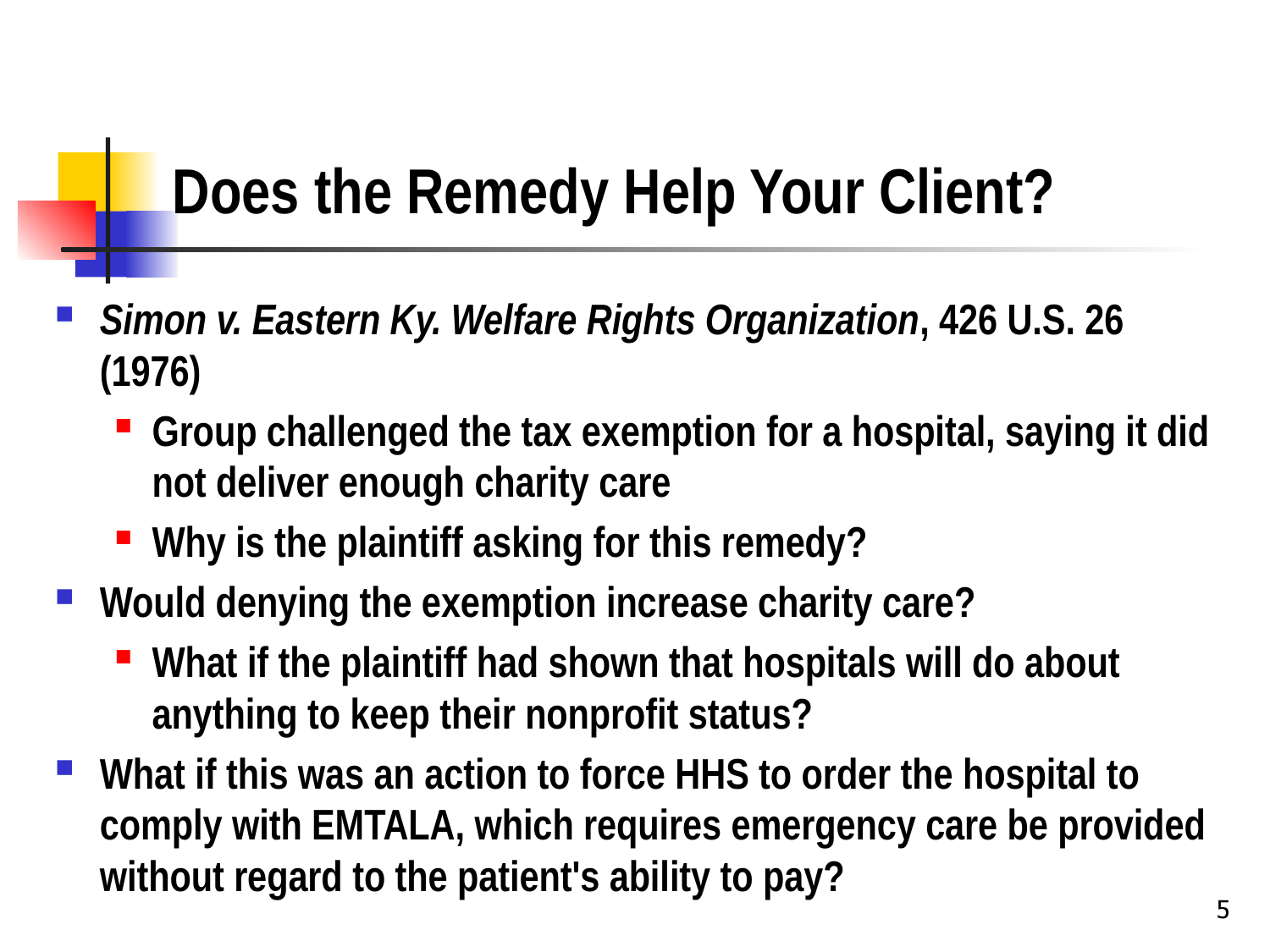

# Does the Remedy Help Your Client?
Simon v. Eastern Ky. Welfare Rights Organization, 426 U.S. 26 (1976)
Group challenged the tax exemption for a hospital, saying it did not deliver enough charity care
Why is the plaintiff asking for this remedy?
Would denying the exemption increase charity care?
What if the plaintiff had shown that hospitals will do about anything to keep their nonprofit status?
What if this was an action to force HHS to order the hospital to comply with EMTALA, which requires emergency care be provided without regard to the patient's ability to pay?
5